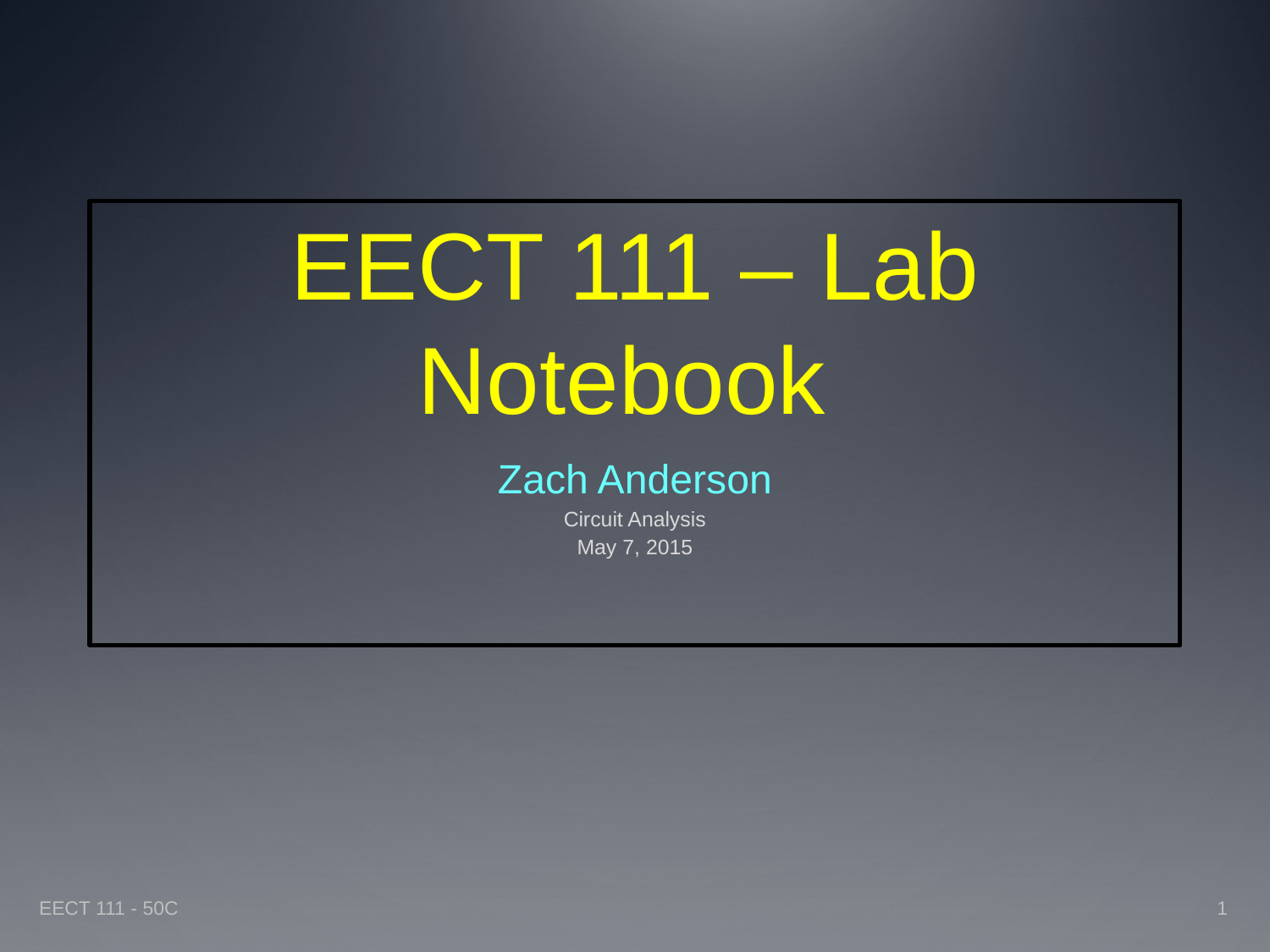

# EECT 111 – Lab Notebook
Zach Anderson
Circuit Analysis
May 7, 2015
EECT 111 - 50C
1